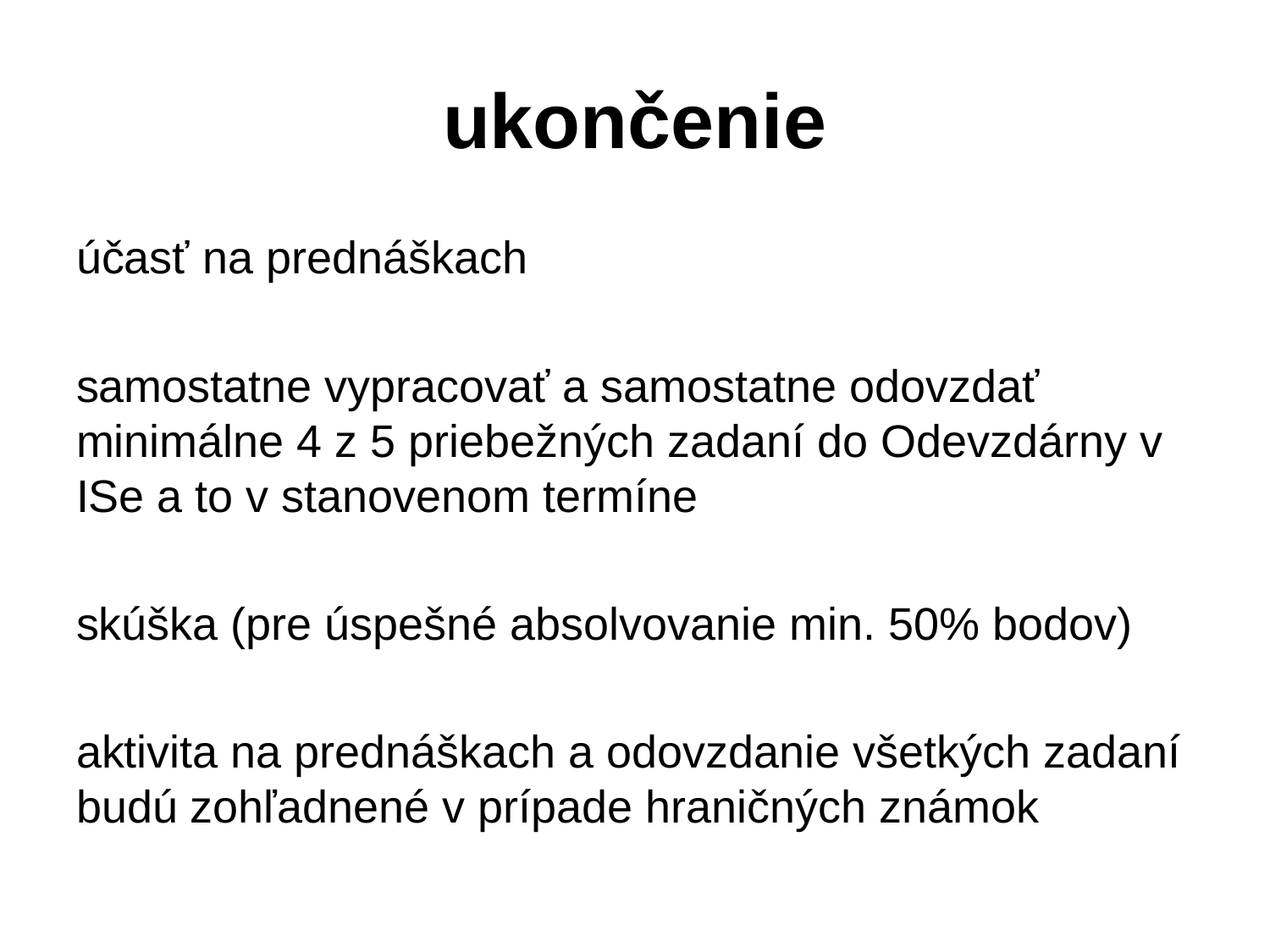

# ukončenie
účasť na prednáškach

samostatne vypracovať a samostatne odovzdať minimálne 4 z 5 priebežných zadaní do Odevzdárny v ISe a to v stanovenom termíne

skúška (pre úspešné absolvovanie min. 50% bodov)

aktivita na prednáškach a odovzdanie všetkých zadaní budú zohľadnené v prípade hraničných známok